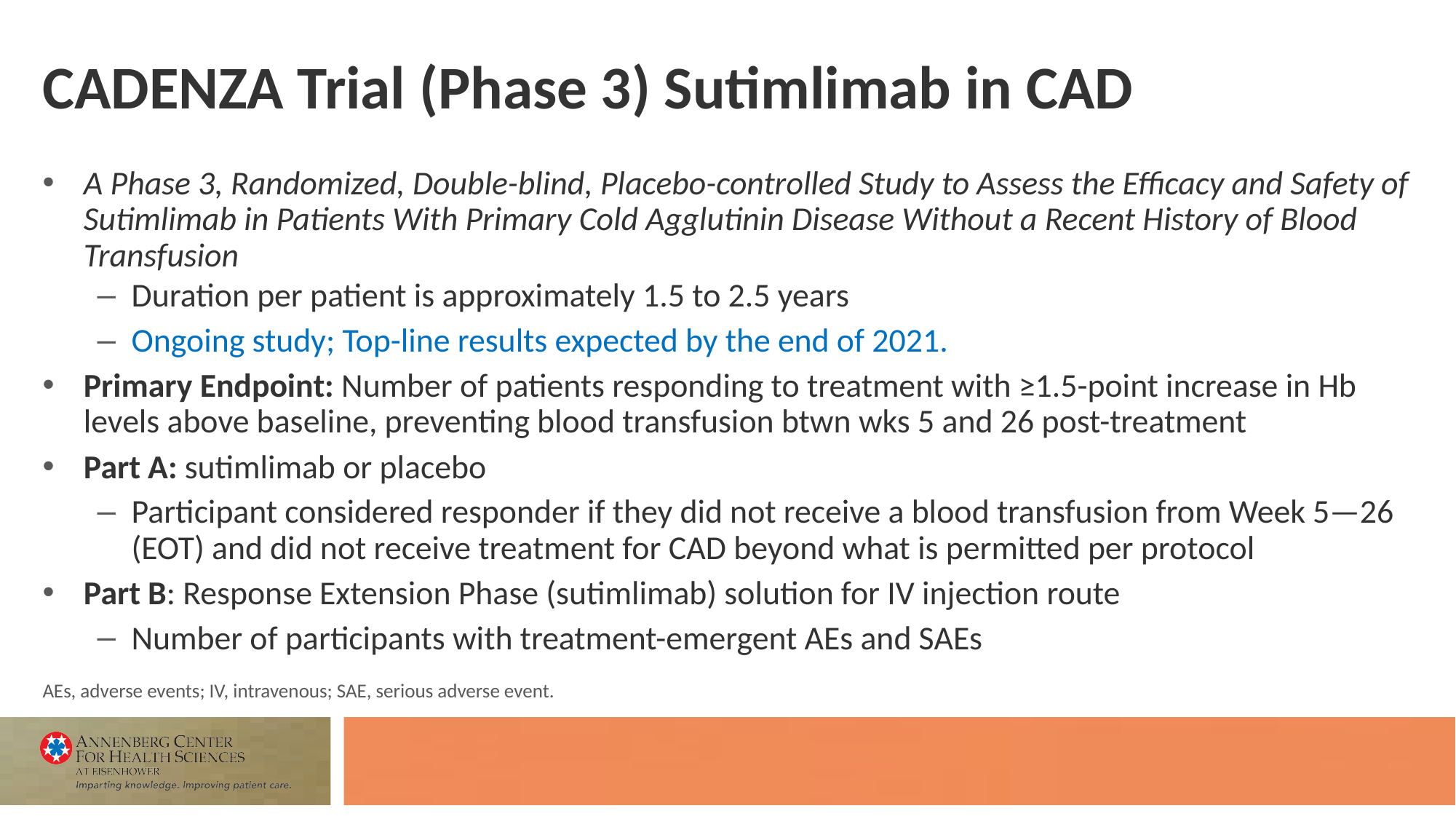

# CADENZA Trial (Phase 3) Sutimlimab in CAD
A Phase 3, Randomized, Double-blind, Placebo-controlled Study to Assess the Efficacy and Safety of Sutimlimab in Patients With Primary Cold Agglutinin Disease Without a Recent History of Blood Transfusion
Duration per patient is approximately 1.5 to 2.5 years
Ongoing study; Top-line results expected by the end of 2021.
Primary Endpoint: Number of patients responding to treatment with ≥1.5-point increase in Hb levels above baseline, preventing blood transfusion btwn wks 5 and 26 post-treatment
Part A: sutimlimab or placebo
Participant considered responder if they did not receive a blood transfusion from Week 5—26 (EOT) and did not receive treatment for CAD beyond what is permitted per protocol
Part B: Response Extension Phase (sutimlimab) solution for IV injection route
Number of participants with treatment-emergent AEs and SAEs

AEs, adverse events; IV, intravenous; SAE, serious adverse event.